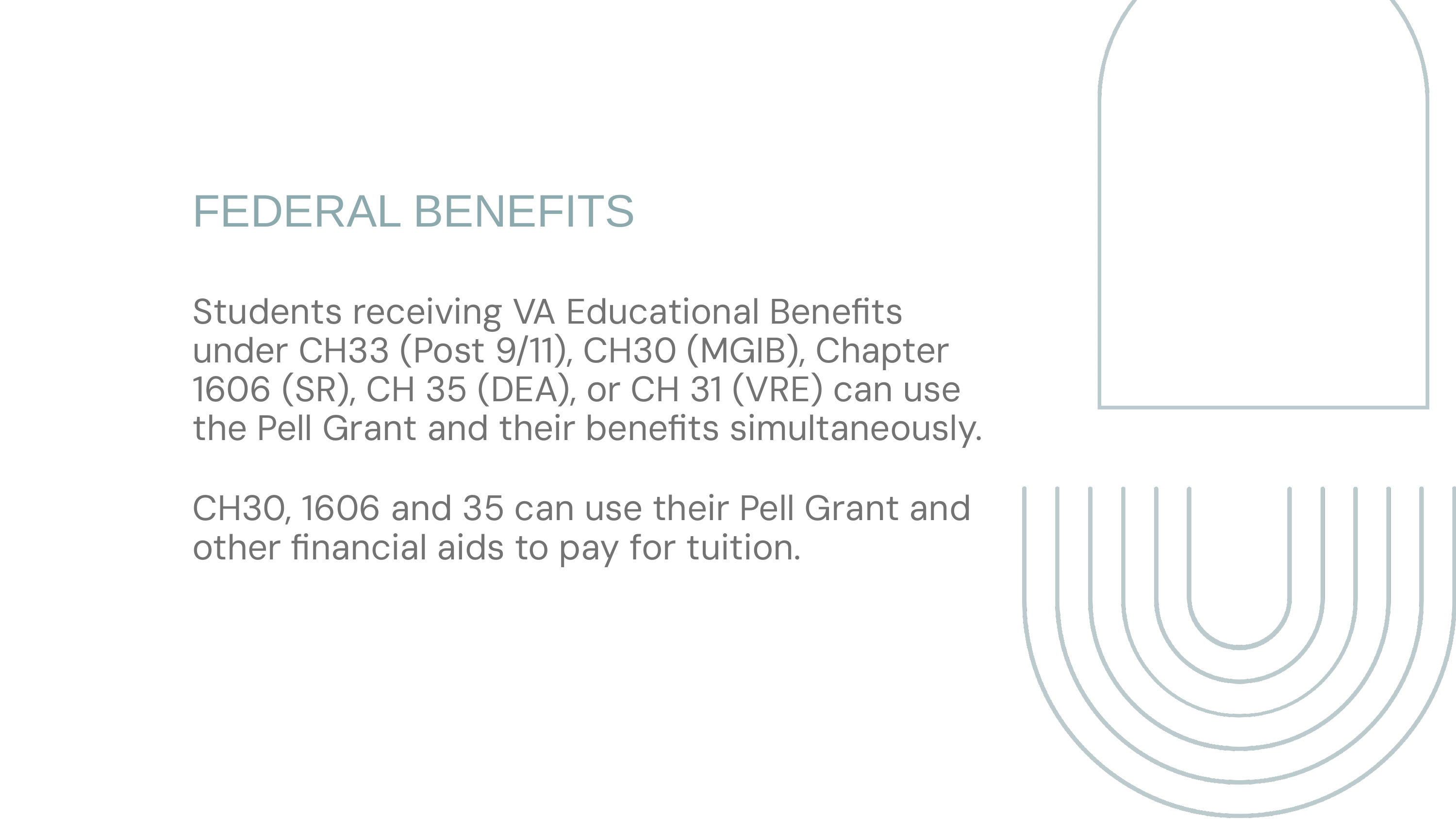

FEDERAL BENEFITS
Students receiving VA Educational Benefits under CH33 (Post 9/11), CH30 (MGIB), Chapter 1606 (SR), CH 35 (DEA), or CH 31 (VRE) can use the Pell Grant and their benefits simultaneously.

CH30, 1606 and 35 can use their Pell Grant and other financial aids to pay for tuition.